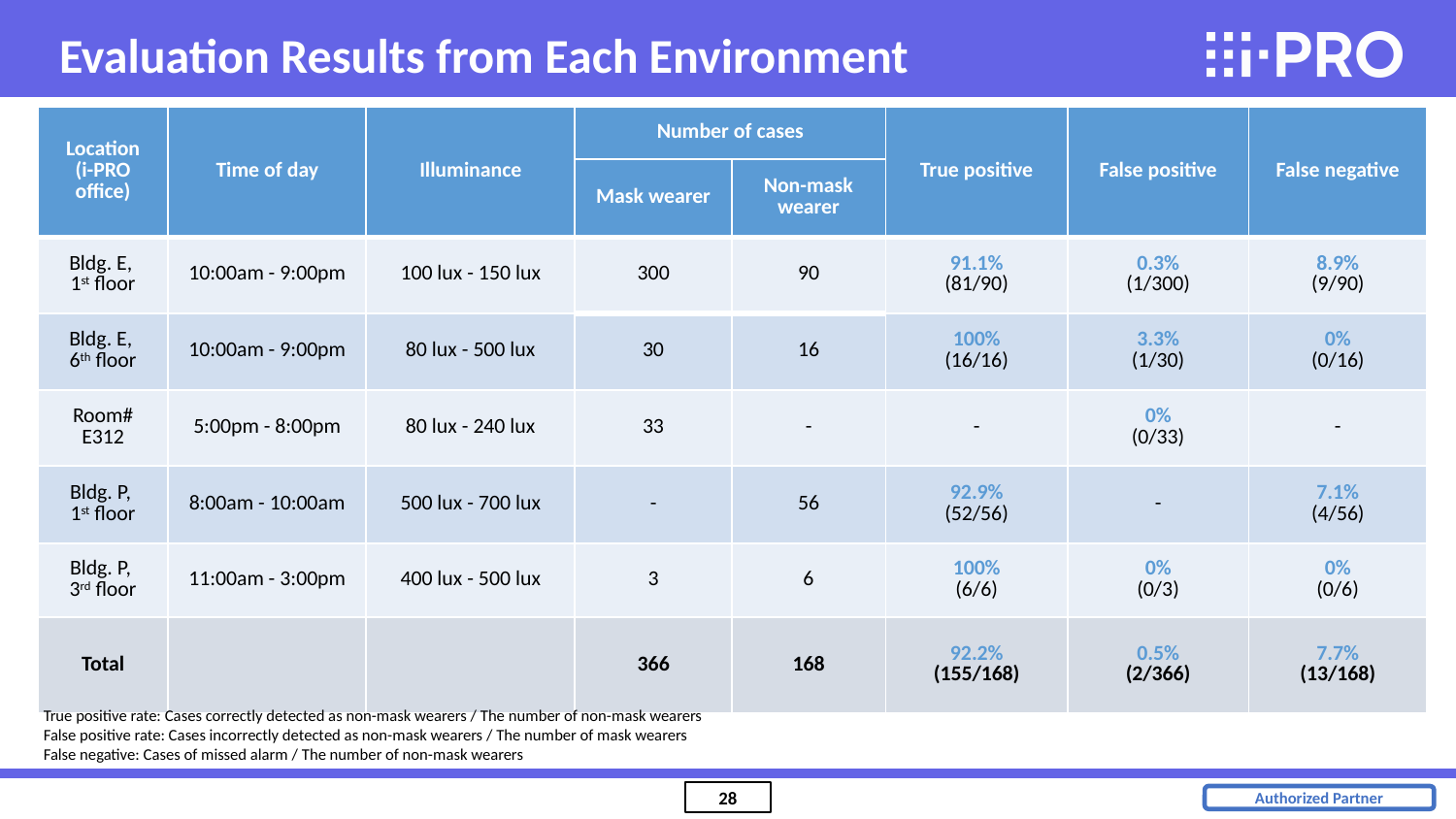

Evaluation Results from Each Environment
| Location (i-PRO office) | Time of day | Illuminance | Number of cases |  | True positive | False positive | False negative |
| --- | --- | --- | --- | --- | --- | --- | --- |
|  |  |  | Mask wearer | Non-mask wearer |  |  |  |
| Bldg. E, 1st floor | 10:00am - 9:00pm | 100 lux - 150 lux | 300 | 90 | 91.1% (81/90) | 0.3% (1/300) | 8.9% (9/90) |
| Bldg. E, 6th floor | 10:00am - 9:00pm | 80 lux - 500 lux | 30 | 16 | 100% (16/16) | 3.3% (1/30) | 0% (0/16) |
| Room# E312 | 5:00pm - 8:00pm | 80 lux - 240 lux | 33 | - | - | 0% (0/33) | - |
| Bldg. P, 1st floor | 8:00am - 10:00am | 500 lux - 700 lux | - | 56 | 92.9% (52/56) | - | 7.1% (4/56) |
| Bldg. P, 3rd floor | 11:00am - 3:00pm | 400 lux - 500 lux | 3 | 6 | 100% (6/6) | 0% (0/3) | 0% (0/6) |
| Total |  |  | 366 | 168 | 92.2% (155/168) | 0.5% (2/366) | 7.7% (13/168) |
True positive rate: Cases correctly detected as non-mask wearers / The number of non-mask wearers
False positive rate: Cases incorrectly detected as non-mask wearers / The number of mask wearers
False negative: Cases of missed alarm / The number of non-mask wearers